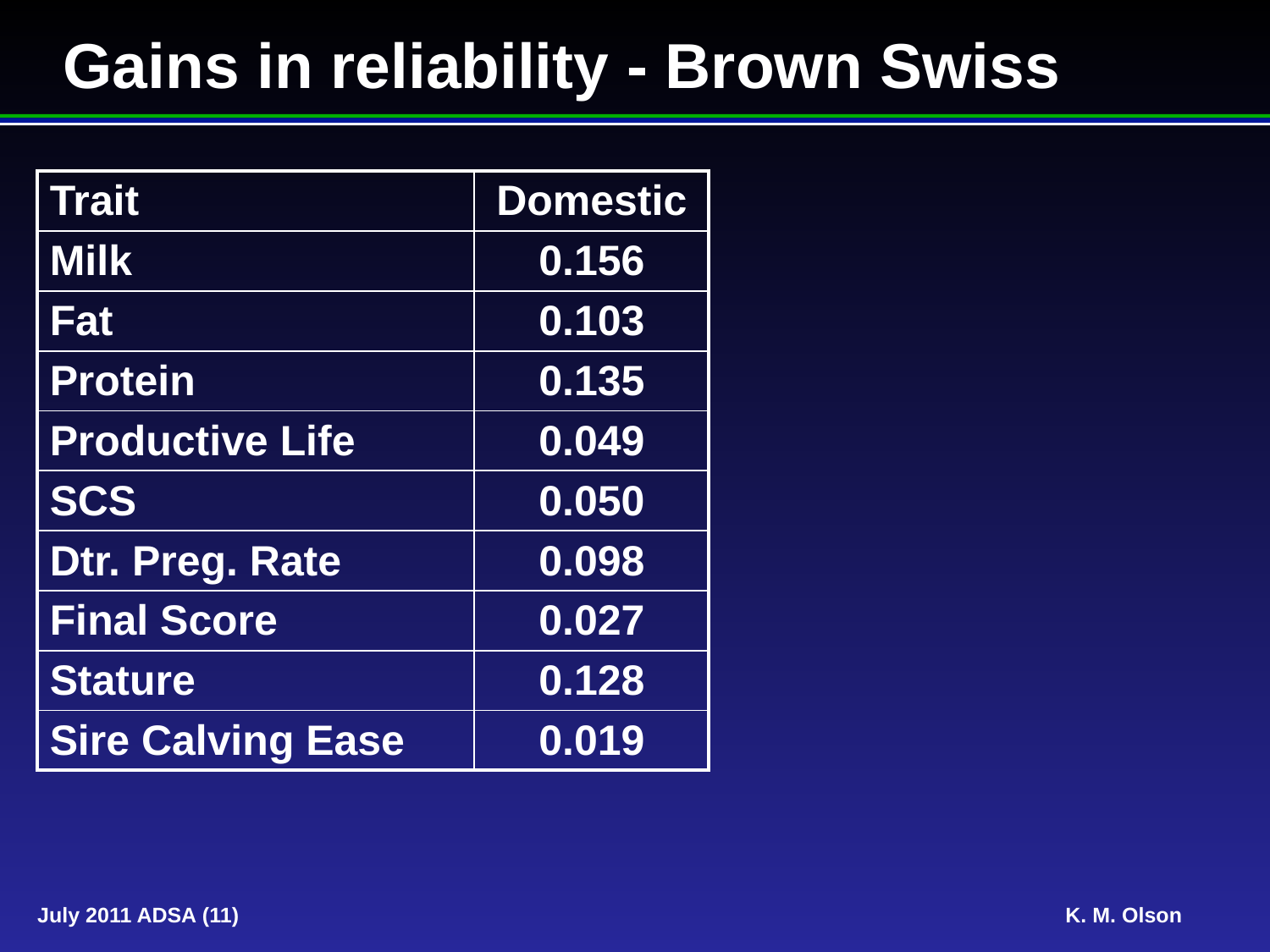

# Gains in reliability - Brown Swiss
| Trait | Domestic |
| --- | --- |
| Milk | 0.156 |
| Fat | 0.103 |
| Protein | 0.135 |
| Productive Life | 0.049 |
| SCS | 0.050 |
| Dtr. Preg. Rate | 0.098 |
| Final Score | 0.027 |
| Stature | 0.128 |
| Sire Calving Ease | 0.019 |